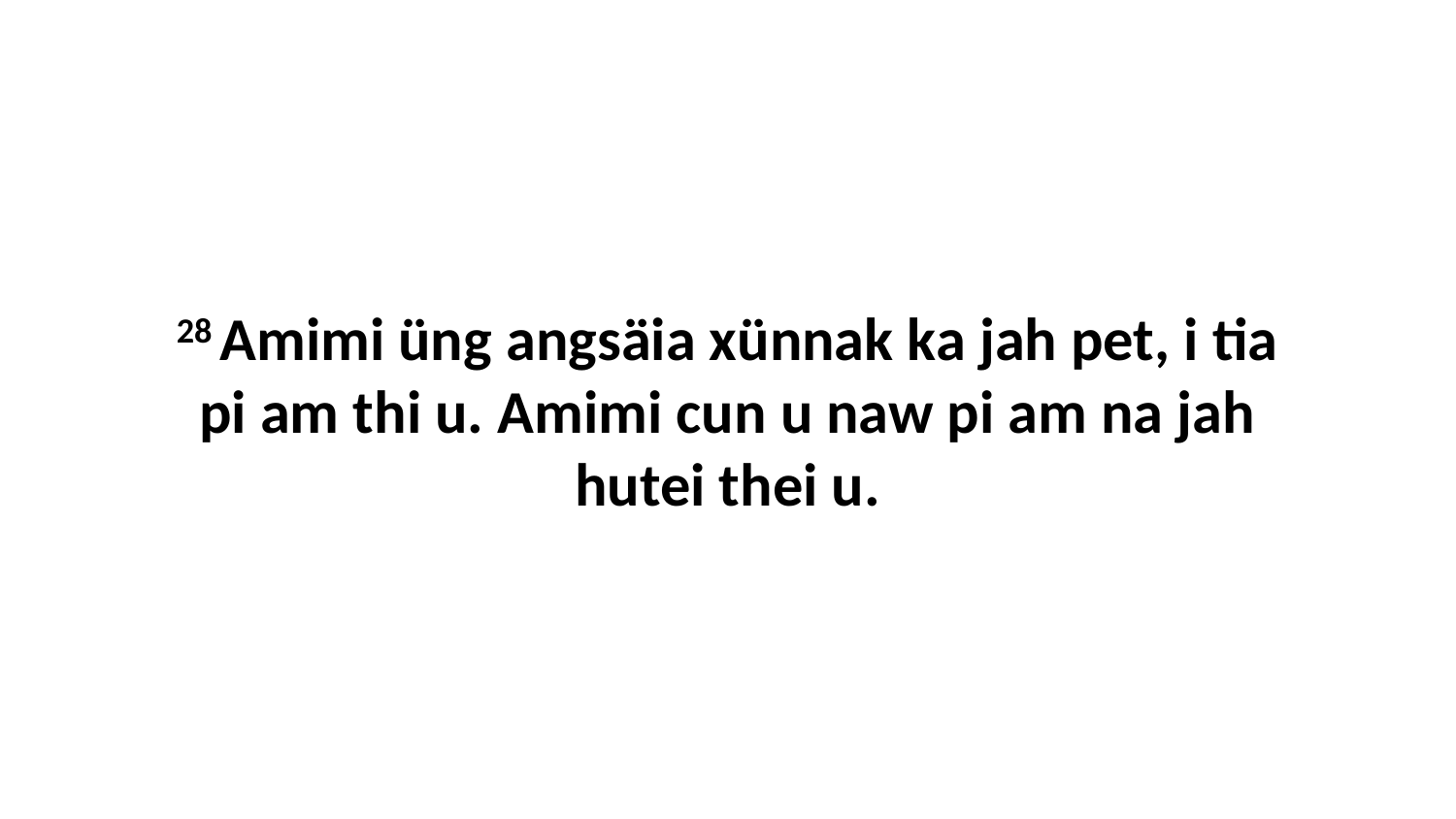

28 Amimi üng angsäia xünnak ka jah pet, i tia pi am thi u. Amimi cun u naw pi am na jah hutei thei u.